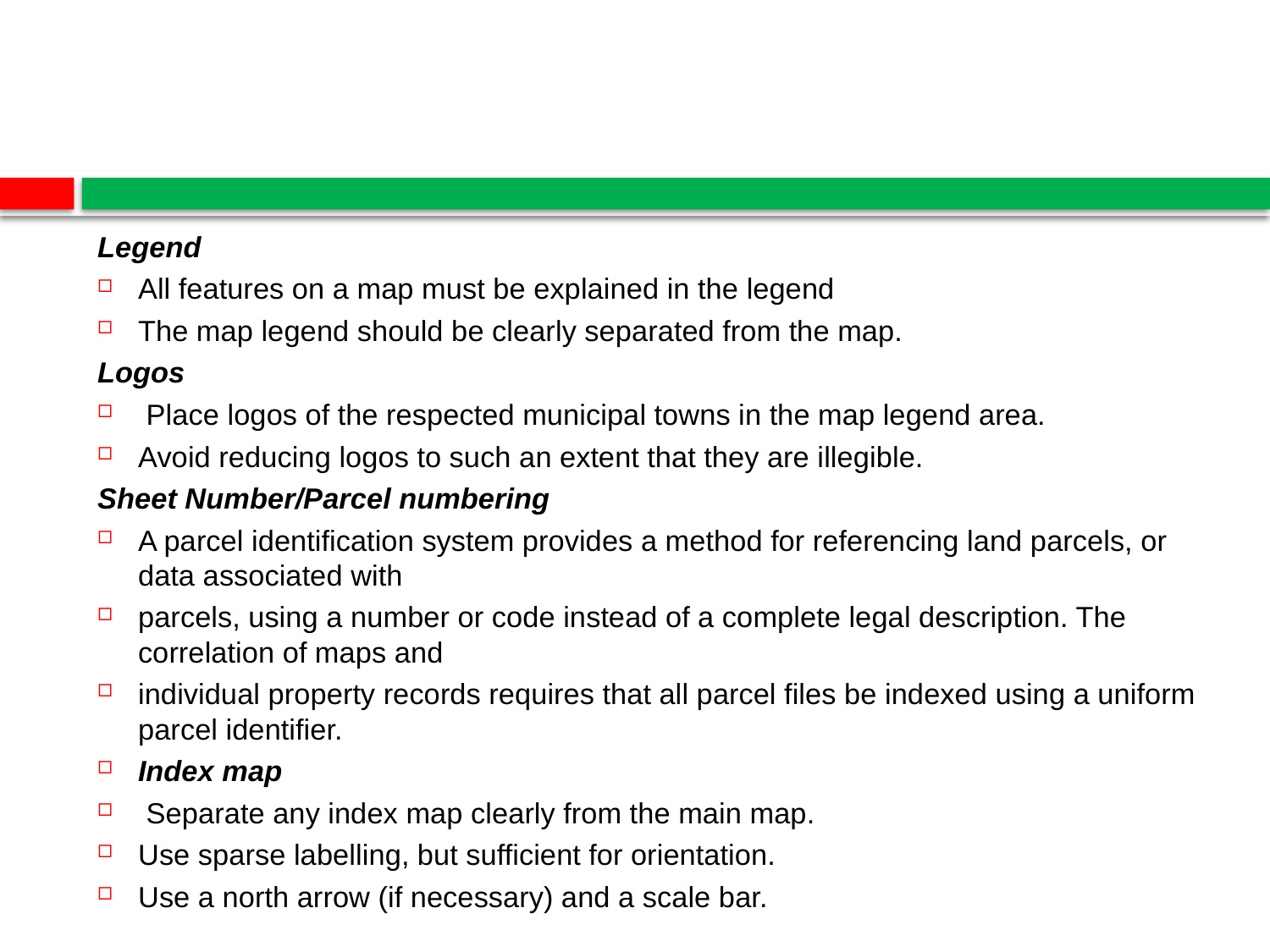

#
Legend
All features on a map must be explained in the legend
The map legend should be clearly separated from the map.
Logos
 Place logos of the respected municipal towns in the map legend area.
Avoid reducing logos to such an extent that they are illegible.
Sheet Number/Parcel numbering
A parcel identification system provides a method for referencing land parcels, or data associated with
parcels, using a number or code instead of a complete legal description. The correlation of maps and
individual property records requires that all parcel files be indexed using a uniform parcel identifier.
Index map
 Separate any index map clearly from the main map.
Use sparse labelling, but sufficient for orientation.
Use a north arrow (if necessary) and a scale bar.